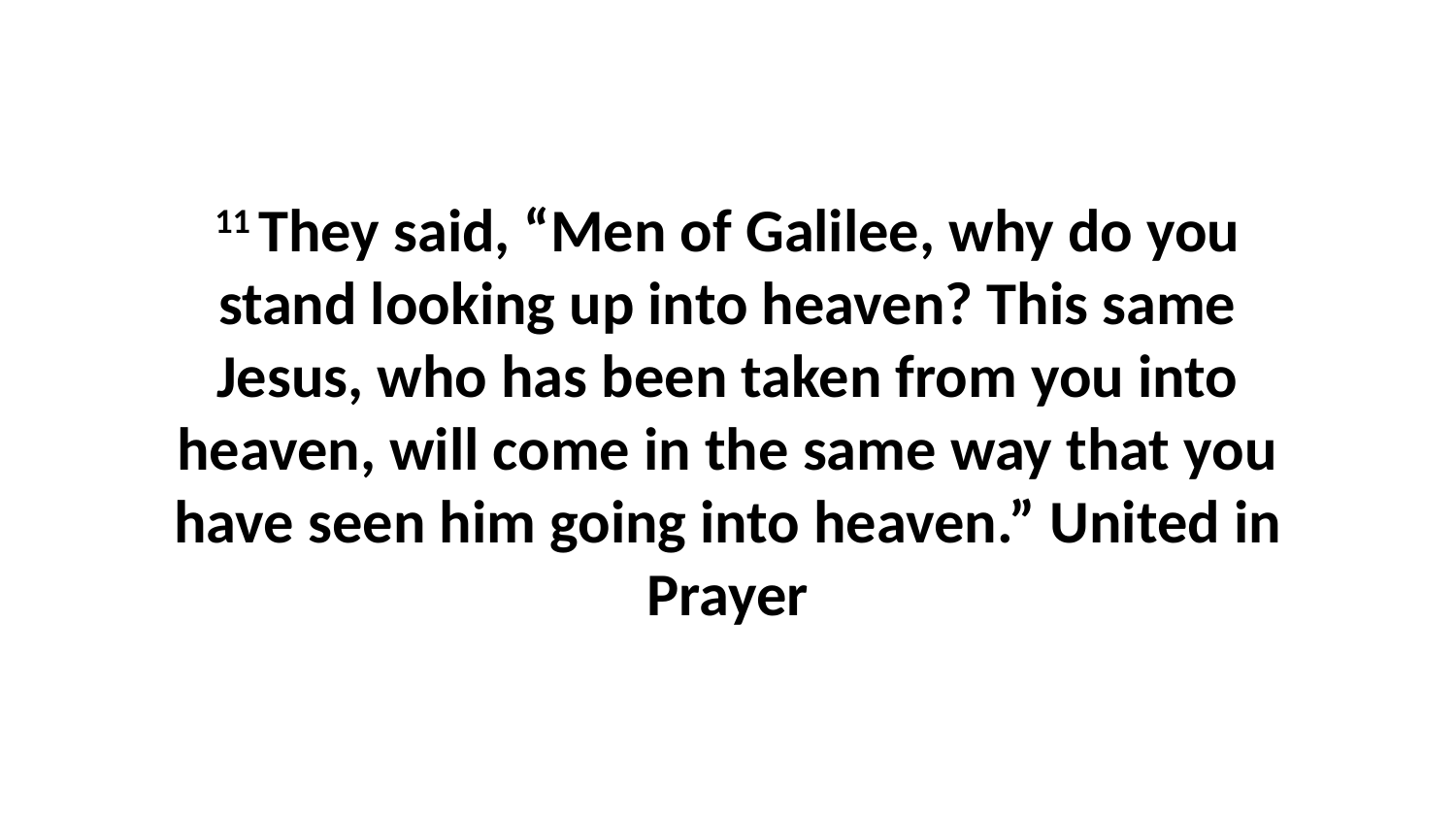

11 They said, “Men of Galilee, why do you stand looking up into heaven? This same Jesus, who has been taken from you into heaven, will come in the same way that you have seen him going into heaven.” United in Prayer